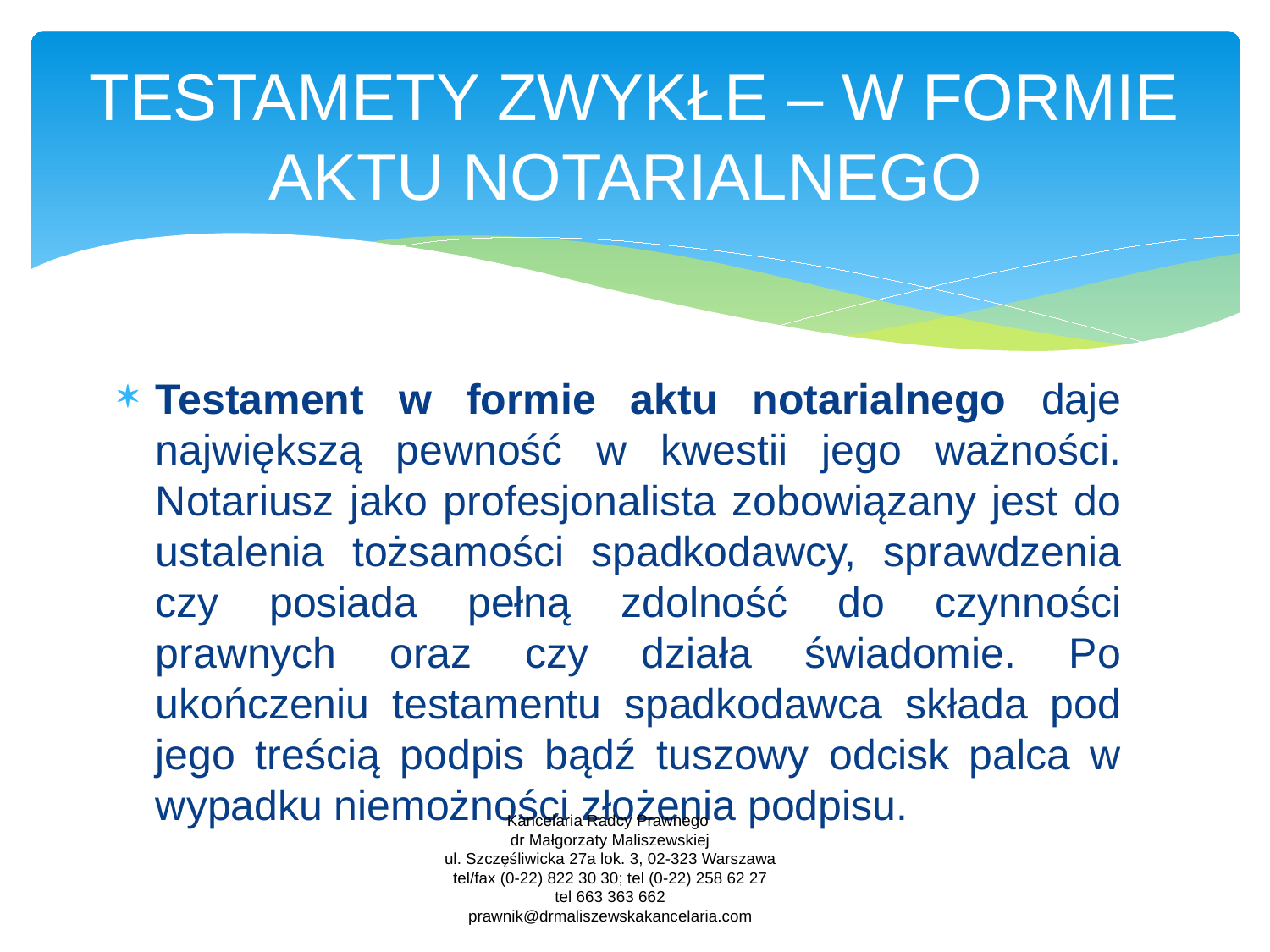

# TESTAMETY ZWYKŁE – W FORMIE AKTU NOTARIALNEGO
Testament w formie aktu notarialnego daje największą pewność w kwestii jego ważności. Notariusz jako profesjonalista zobowiązany jest do ustalenia tożsamości spadkodawcy, sprawdzenia czy posiada pełną zdolność do czynności prawnych oraz czy działa świadomie. Po ukończeniu testamentu spadkodawca składa pod jego treścią podpis bądź tuszowy odcisk palca w wypadku niemożności złożenia podpisu.
Kancelaria Radcy Prawnego
dr Małgorzaty Maliszewskiej
ul. Szczęśliwicka 27a lok. 3, 02-323 Warszawa
tel/fax (0-22) 822 30 30; tel (0-22) 258 62 27
tel 663 363 662
prawnik@drmaliszewskakancelaria.com